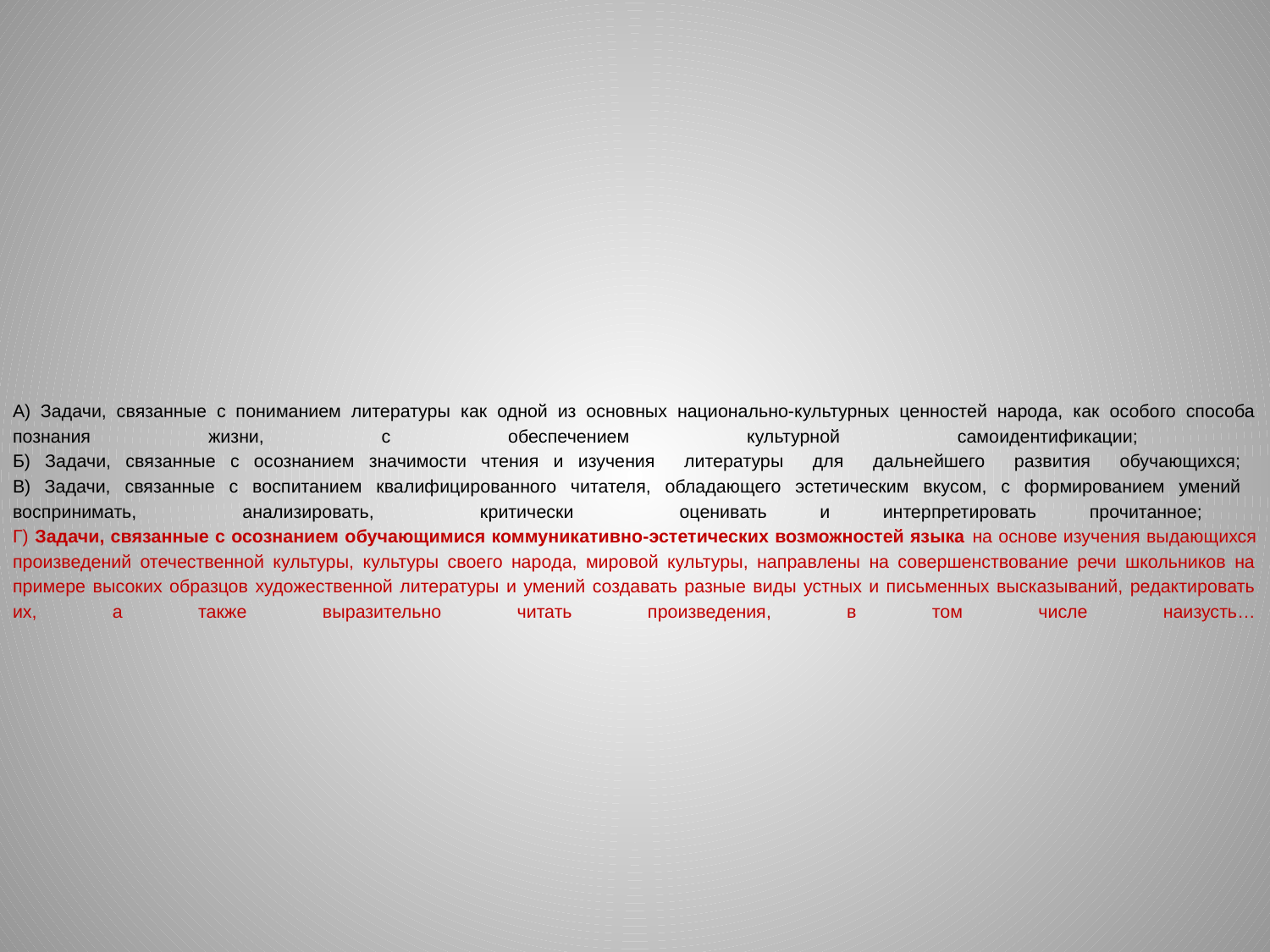

# А) Задачи, связанные с пониманием литературы как одной из основных национально-культурных ценностей народа, как особого способа познания жизни, с обеспечением культурной самоидентификации; Б) Задачи, связанные с осознанием значимости чтения и изучения  литературы  для  дальнейшего  развития  обучающихся; В) Задачи, связанные с воспитанием квалифицированного читателя, обладающего эстетическим вкусом, с формированием умений  воспринимать,  анализировать,  критически  оценивать и интерпретировать прочитанное; Г) Задачи, связанные с осознанием обучающимися коммуникативно-эстетических возможностей языка на основе изучения выдающихся произведений отечественной культуры, культуры своего народа, мировой культуры, направлены на совершенствование речи школьников на примере высоких образцов художественной литературы и умений создавать разные виды устных и письменных высказываний, редактировать их, а также выразительно читать произведения, в том числе наизусть…